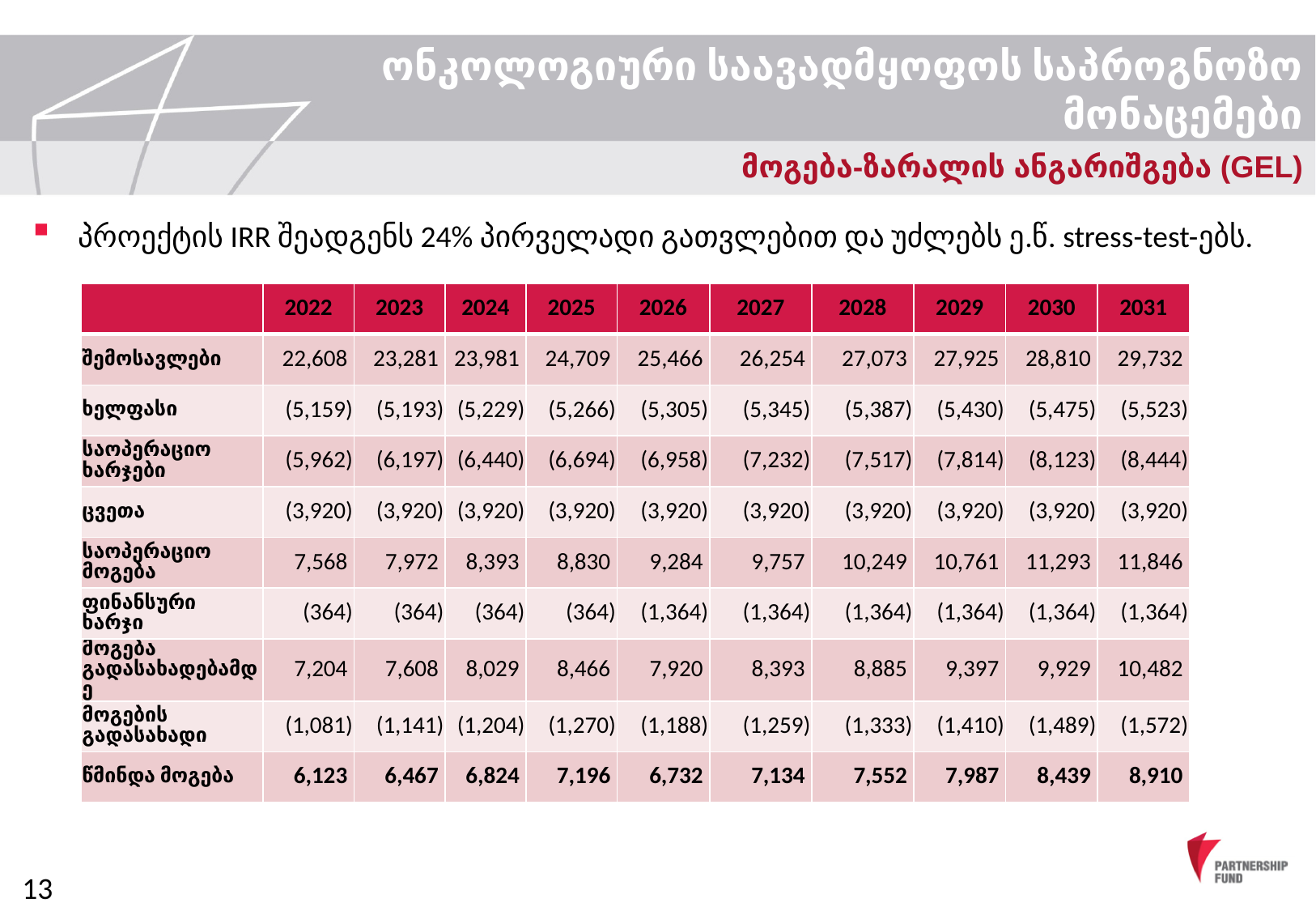

# ონკოლოგიური საავადმყოფოს საპროგნოზო მონაცემები
მოგება-ზარალის ანგარიშგება (GEL)
პროექტის IRR შეადგენს 24% პირველადი გათვლებით და უძლებს ე.წ. stress-test-ებს.
|  | 2022 | 2023 | 2024 | 2025 | 2026 | 2027 | 2028 | 2029 | 2030 | 2031 |
| --- | --- | --- | --- | --- | --- | --- | --- | --- | --- | --- |
| შემოსავლები | 22,608 | 23,281 | 23,981 | 24,709 | 25,466 | 26,254 | 27,073 | 27,925 | 28,810 | 29,732 |
| ხელფასი | (5,159) | (5,193) | (5,229) | (5,266) | (5,305) | (5,345) | (5,387) | (5,430) | (5,475) | (5,523) |
| საოპერაციო ხარჯები | (5,962) | (6,197) | (6,440) | (6,694) | (6,958) | (7,232) | (7,517) | (7,814) | (8,123) | (8,444) |
| ცვეთა | (3,920) | (3,920) | (3,920) | (3,920) | (3,920) | (3,920) | (3,920) | (3,920) | (3,920) | (3,920) |
| საოპერაციო მოგება | 7,568 | 7,972 | 8,393 | 8,830 | 9,284 | 9,757 | 10,249 | 10,761 | 11,293 | 11,846 |
| ფინანსური ხარჯი | (364) | (364) | (364) | (364) | (1,364) | (1,364) | (1,364) | (1,364) | (1,364) | (1,364) |
| მოგება გადასახადებამდე | 7,204 | 7,608 | 8,029 | 8,466 | 7,920 | 8,393 | 8,885 | 9,397 | 9,929 | 10,482 |
| მოგების გადასახადი | (1,081) | (1,141) | (1,204) | (1,270) | (1,188) | (1,259) | (1,333) | (1,410) | (1,489) | (1,572) |
| წმინდა მოგება | 6,123 | 6,467 | 6,824 | 7,196 | 6,732 | 7,134 | 7,552 | 7,987 | 8,439 | 8,910 |
13